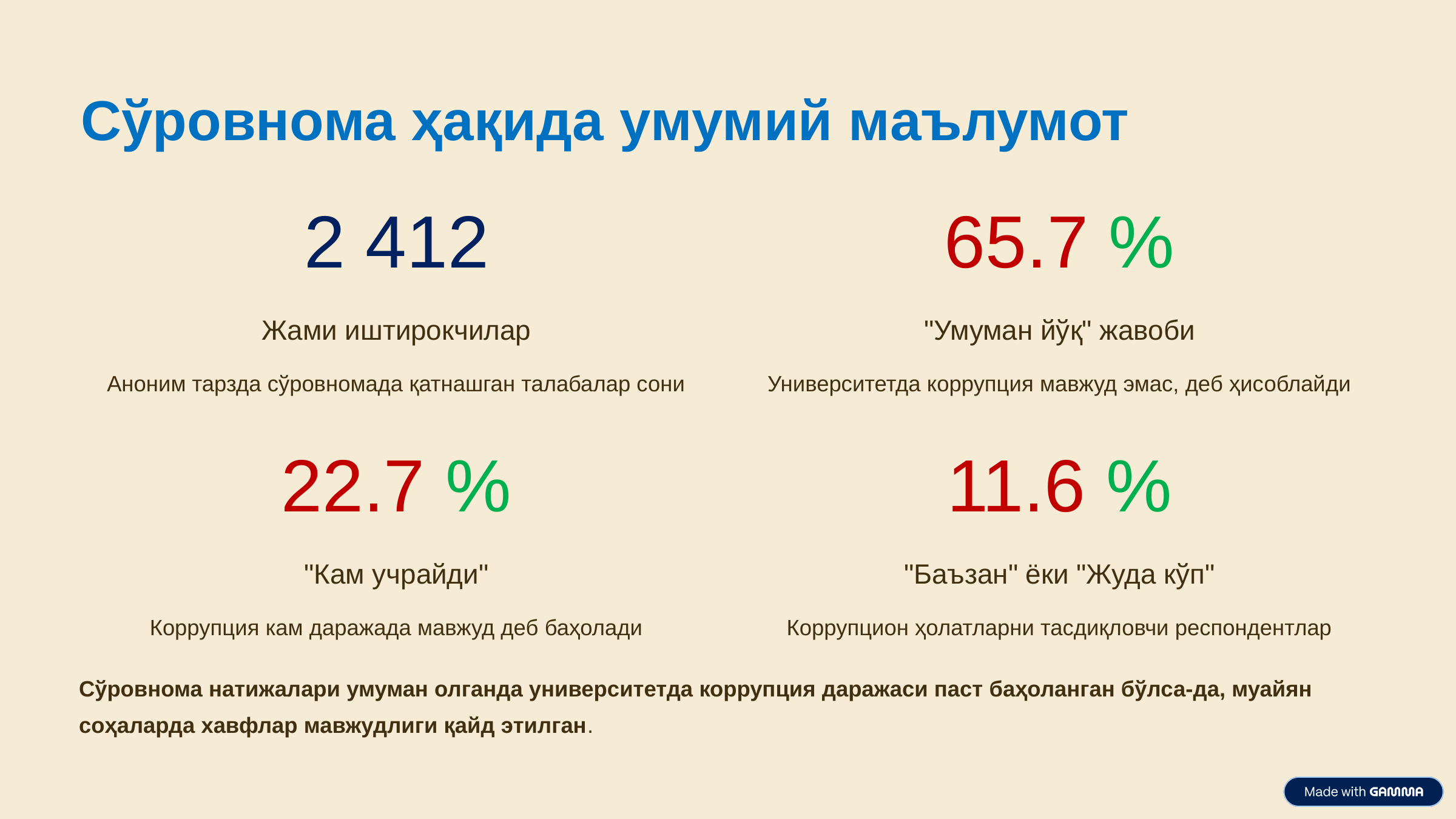

Сўровнома ҳақида умумий маълумот
2 412
65.7 %
Жами иштирокчилар
"Умуман йўқ" жавоби
Аноним тарзда сўровномада қатнашган талабалар сони
Университетда коррупция мавжуд эмас, деб ҳисоблайди
22.7 %
11.6 %
"Кам учрайди"
"Баъзан" ёки "Жуда кўп"
Коррупция кам даражада мавжуд деб баҳолади
Коррупцион ҳолатларни тасдиқловчи респондентлар
Сўровнома натижалари умуман олганда университетда коррупция даражаси паст баҳоланган бўлса-да, муайян соҳаларда хавфлар мавжудлиги қайд этилган.